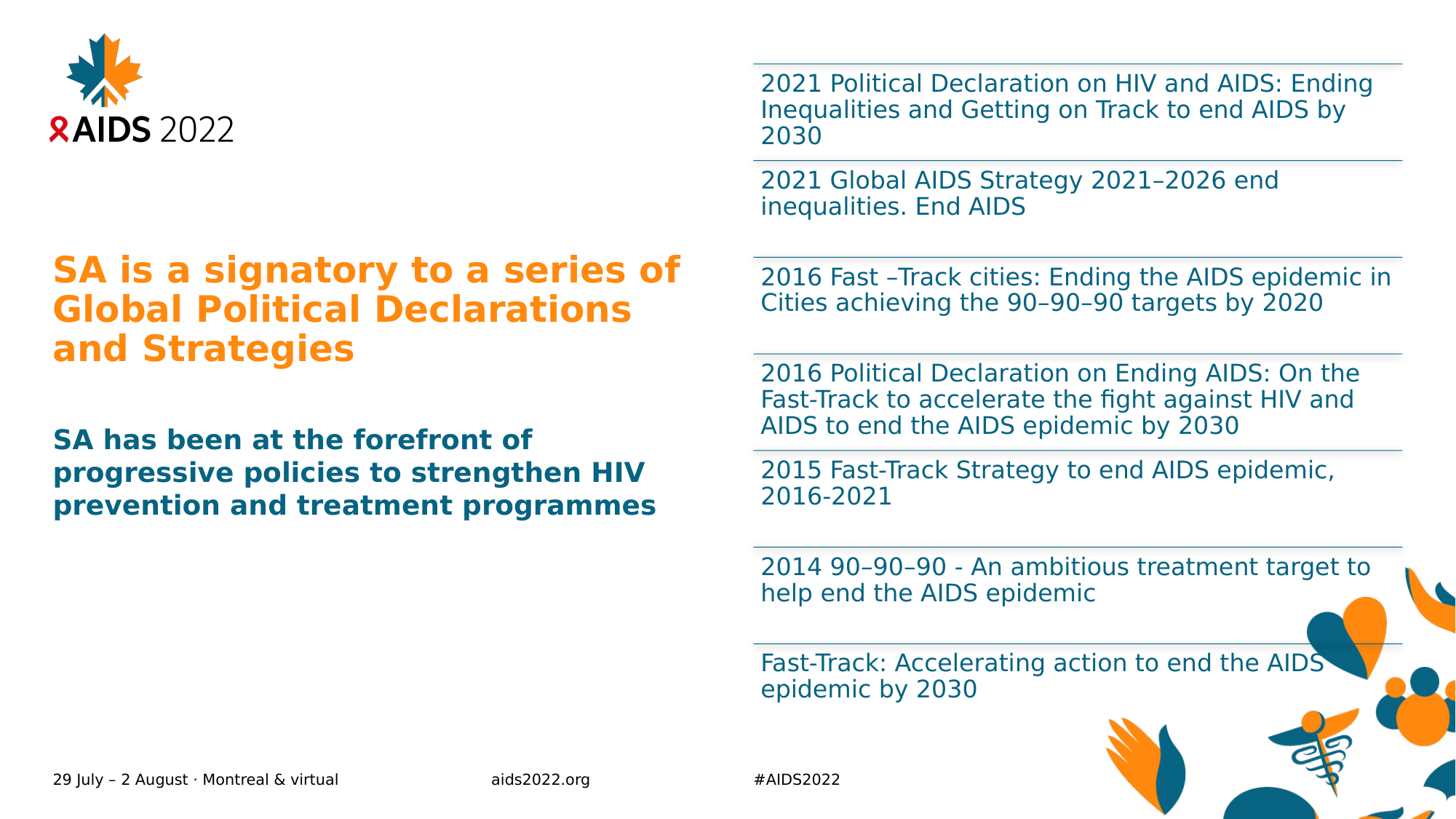

2021 Political Declaration on HIV and AIDS: Ending Inequalities and Getting on Track to end AIDS by 2030
2021 Global AIDS Strategy 2021–2026 end inequalities. End AIDS
2016 Fast –Track cities: Ending the AIDS epidemic in Cities achieving the 90–90–90 targets by 2020
2016 Political Declaration on Ending AIDS: On the Fast-Track to accelerate the fight against HIV and AIDS to end the AIDS epidemic by 2030
2015 Fast-Track Strategy to end AIDS epidemic, 2016-2021
2014 90–90–90 - An ambitious treatment target to help end the AIDS epidemic
Fast-Track: Accelerating action to end the AIDS epidemic by 2030
# SA is a signatory to a series of Global Political Declarations and Strategies
SA has been at the forefront of progressive policies to strengthen HIV prevention and treatment programmes